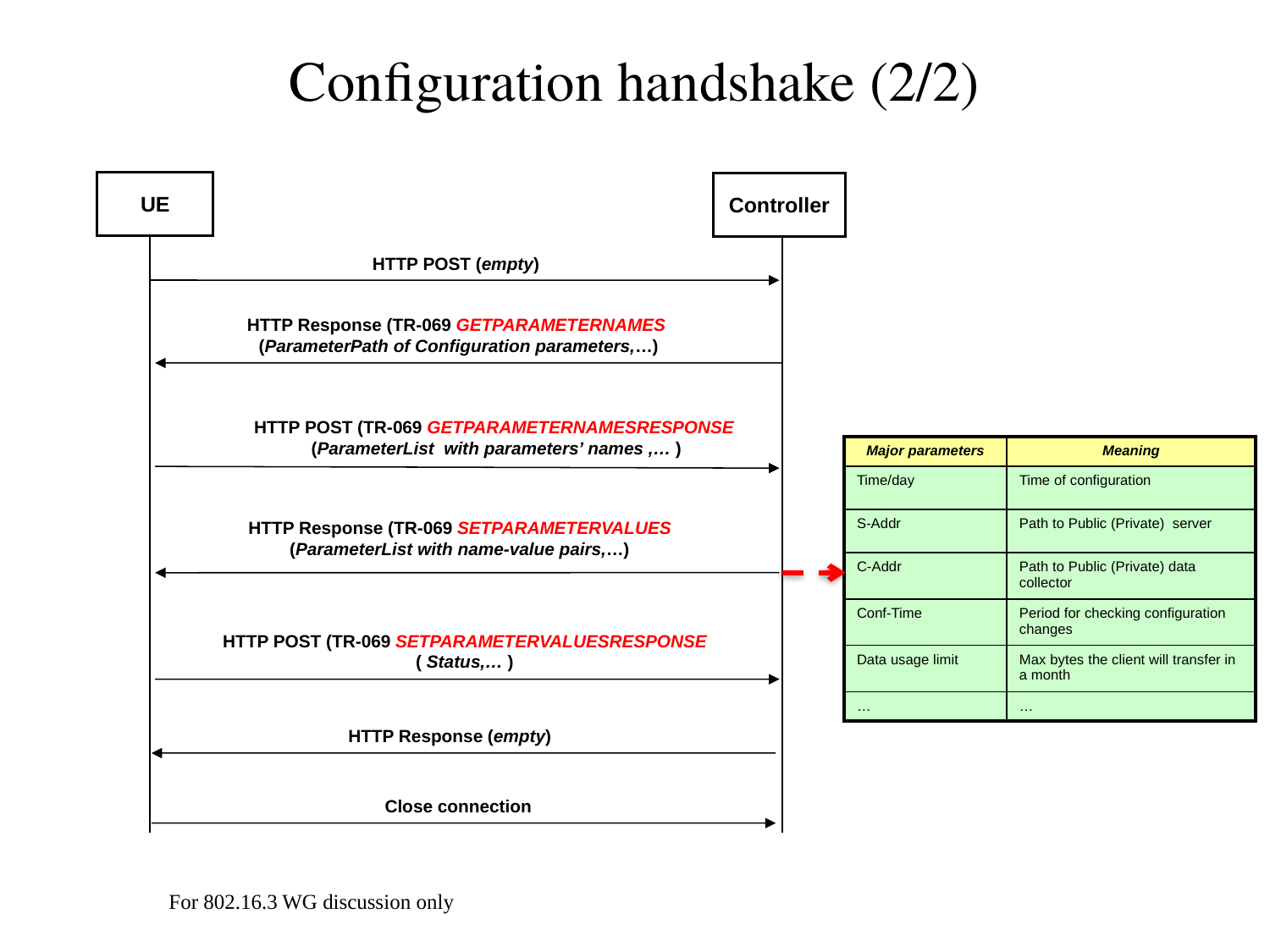

# Configuration handshake (2/2)

UE
Controller

HTTP POST (empty)

HTTP Response (TR-069 GETPARAMETERNAMES
(ParameterPath of Configuration parameters,…)

HTTP POST (TR-069 GETPARAMETERNAMESRESPONSE
(ParameterList  with parameters’ names ,… )
| Major parameters | Meaning |
| --- | --- |
| Time/day | Time of configuration |
| S-Addr | Path to Public (Private) server |
| C-Addr | Path to Public (Private) data collector |
| Conf-Time | Period for checking configuration changes |
| Data usage limit | Max bytes the client will transfer in a month |
| … | … |

HTTP Response (TR-069 SETPARAMETERVALUES
(ParameterList with name-value pairs,…)

HTTP POST (TR-069 SETPARAMETERVALUESRESPONSE
( Status,… )

HTTP Response (empty)

Close connection

For 802.16.3 WG discussion only